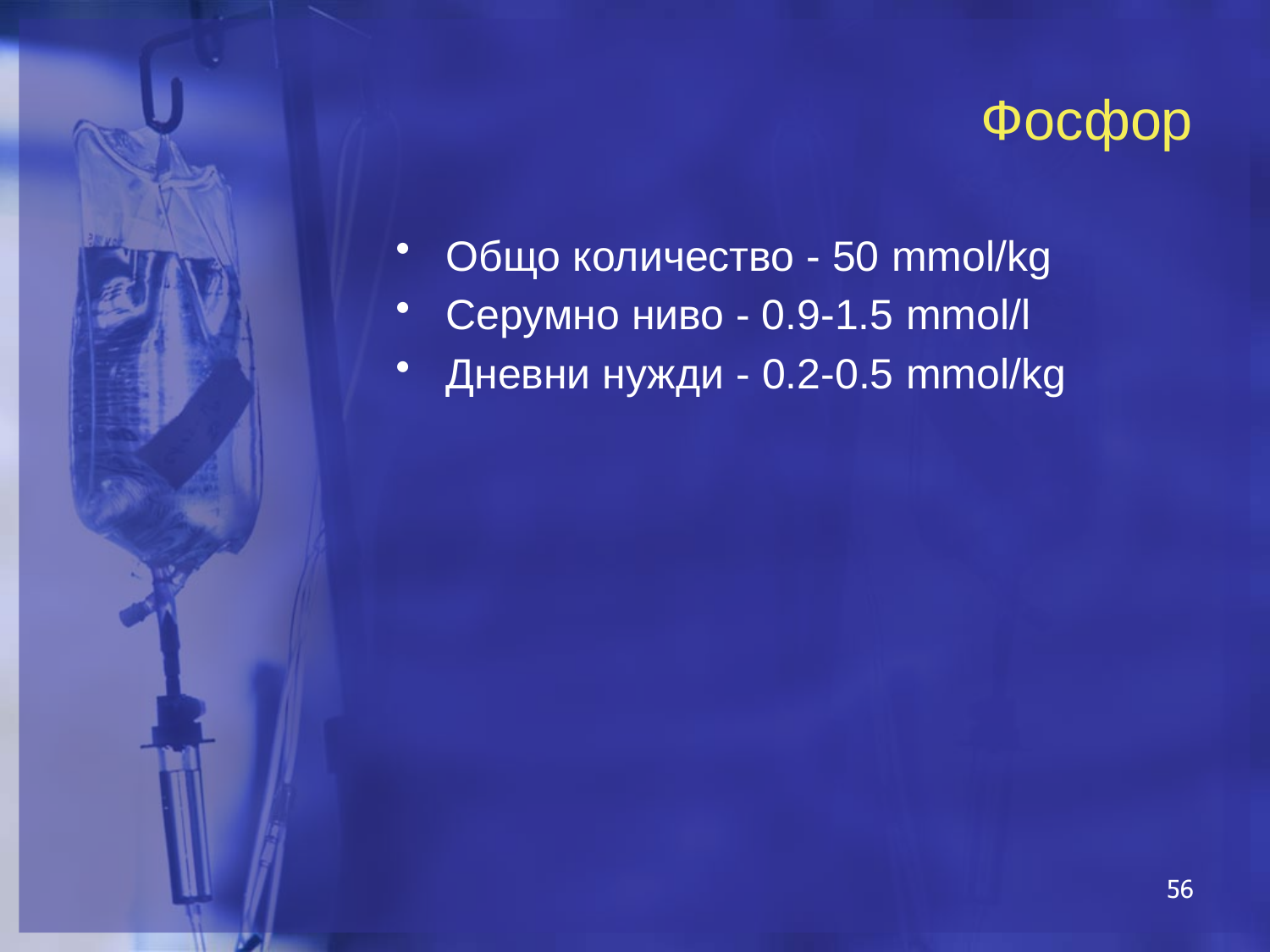

# Фосфор
Общо количество - 50 mmol/kg
Серумно ниво - 0.9-1.5 mmol/l
Дневни нужди - 0.2-0.5 mmol/kg
56